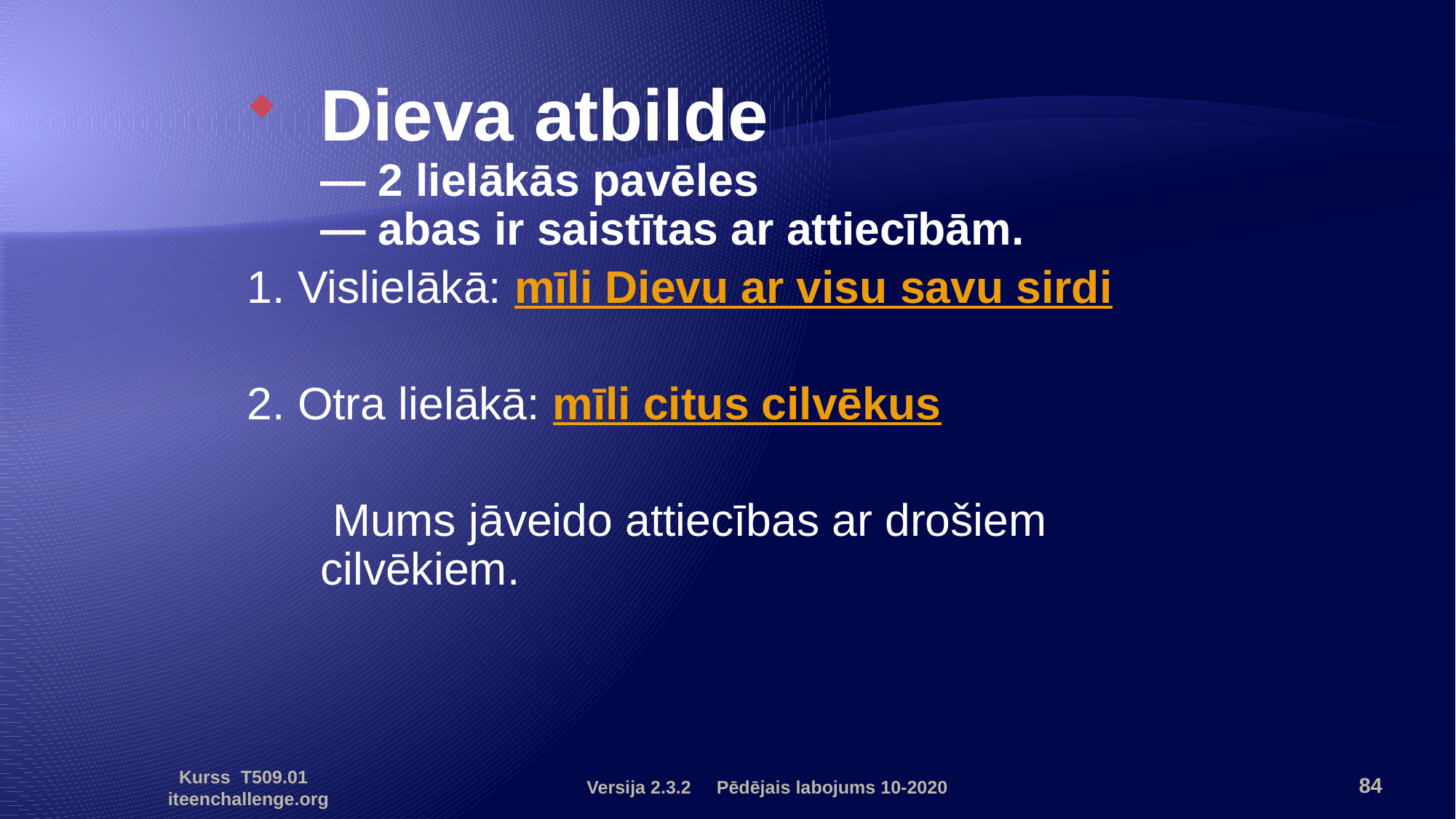

Dieva atbilde
— 2 lielākās pavēles
— abas ir saistītas ar attiecībām.
1. Vislielākā: mīli Dievu ar visu savu sirdi

2. Otra lielākā: mīli citus cilvēkus

	 Mums jāveido attiecības ar drošiem cilvēkiem.
Versija 2.3.2     Pēdējais labojums 10-2020
84
Kurss  T509.01   iteenchallenge.org